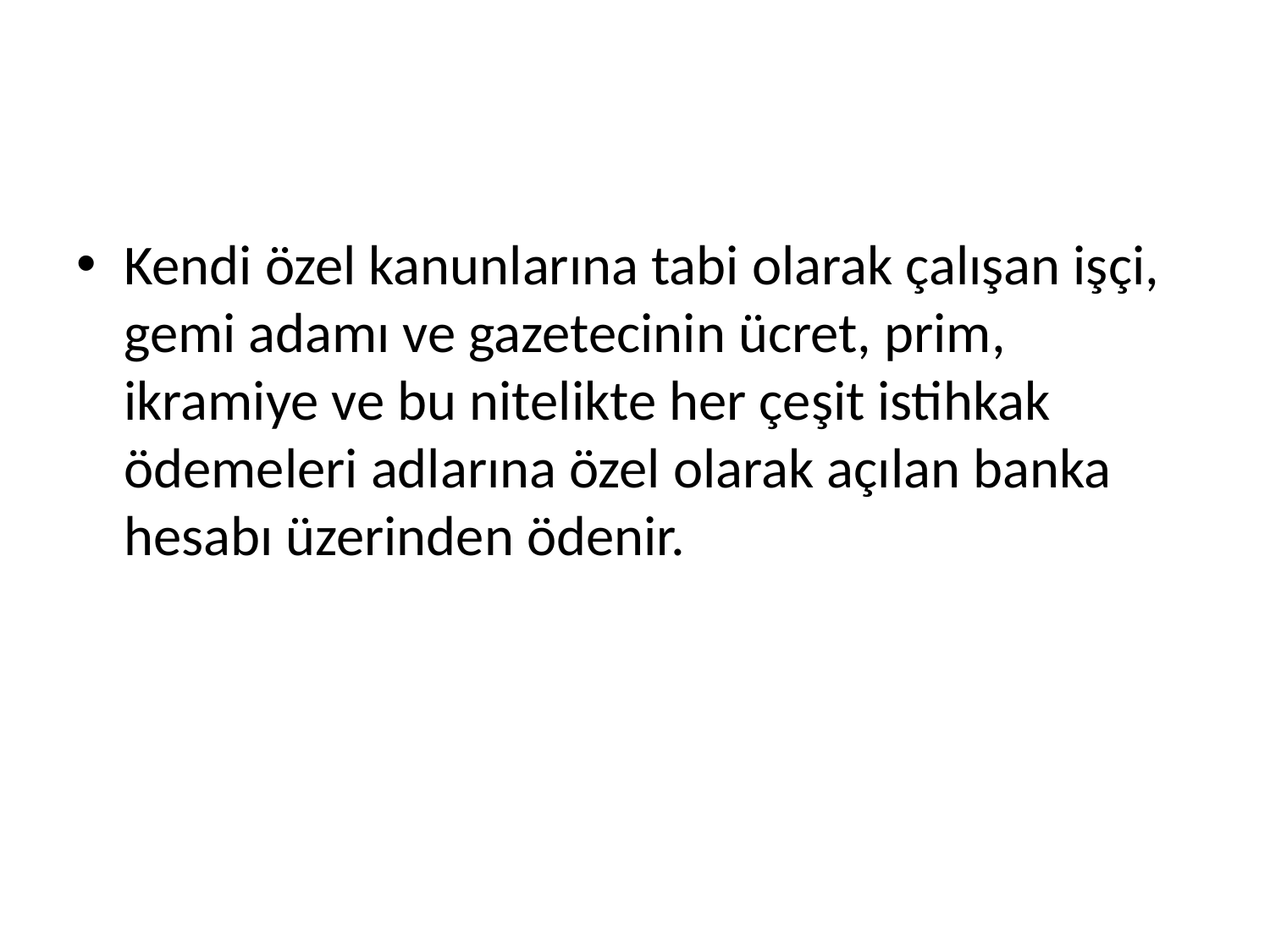

#
Kendi özel kanunlarına tabi olarak çalışan işçi, gemi adamı ve gazetecinin ücret, prim, ikramiye ve bu nitelikte her çeşit istihkak ödemeleri adlarına özel olarak açılan banka hesabı üzerinden ödenir.